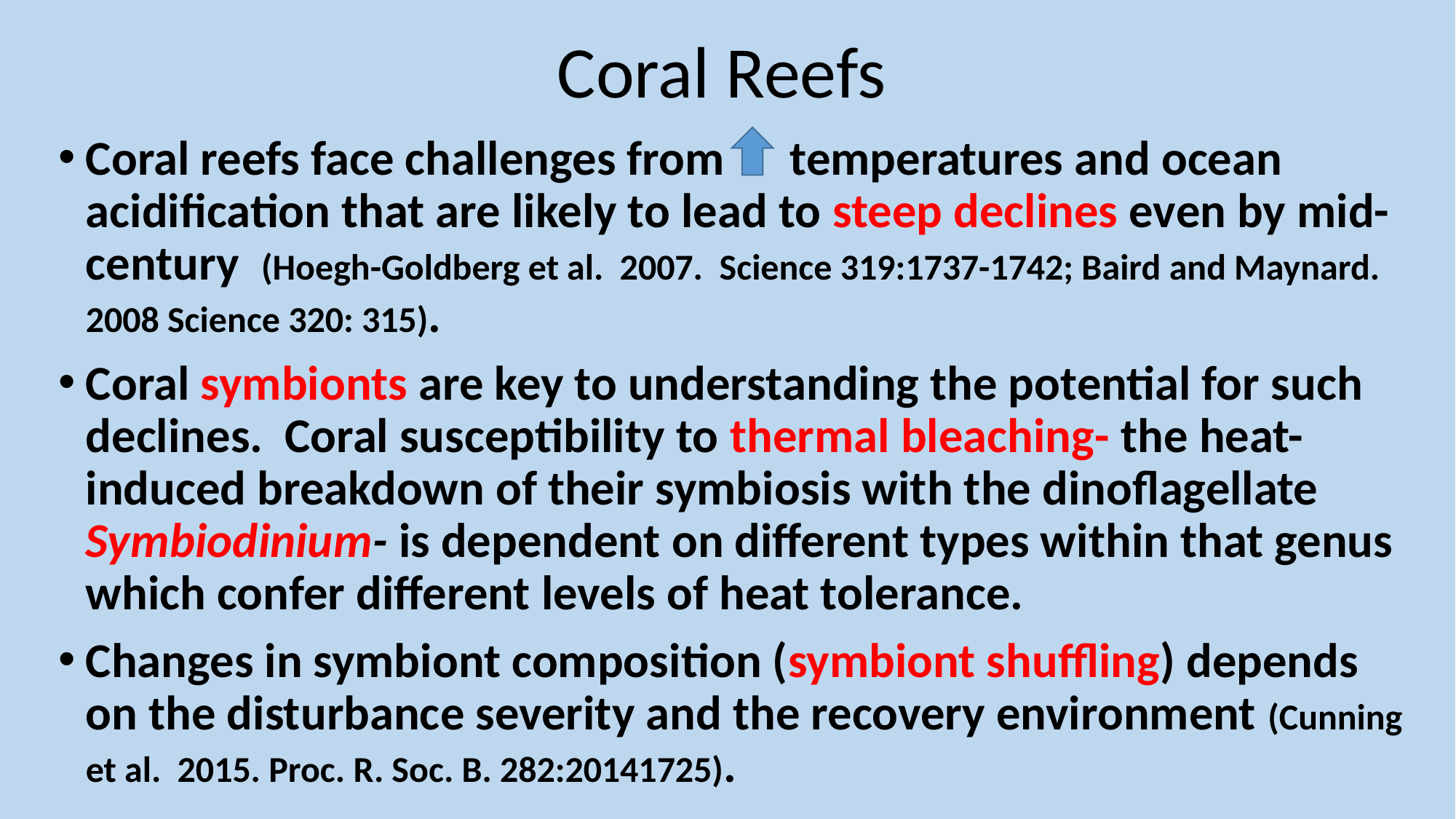

# Coral Reefs
Coral reefs face challenges from      temperatures and ocean acidification that are likely to lead to steep declines even by mid-century  (Hoegh-Goldberg et al.  2007.  Science 319:1737-1742; Baird and Maynard. 2008 Science 320: 315).
Coral symbionts are key to understanding the potential for such declines.  Coral susceptibility to thermal bleaching- the heat-induced breakdown of their symbiosis with the dinoflagellate Symbiodinium- is dependent on different types within that genus which confer different levels of heat tolerance.
Changes in symbiont composition (symbiont shuffling) depends on the disturbance severity and the recovery environment (Cunning et al.  2015. Proc. R. Soc. B. 282:20141725).